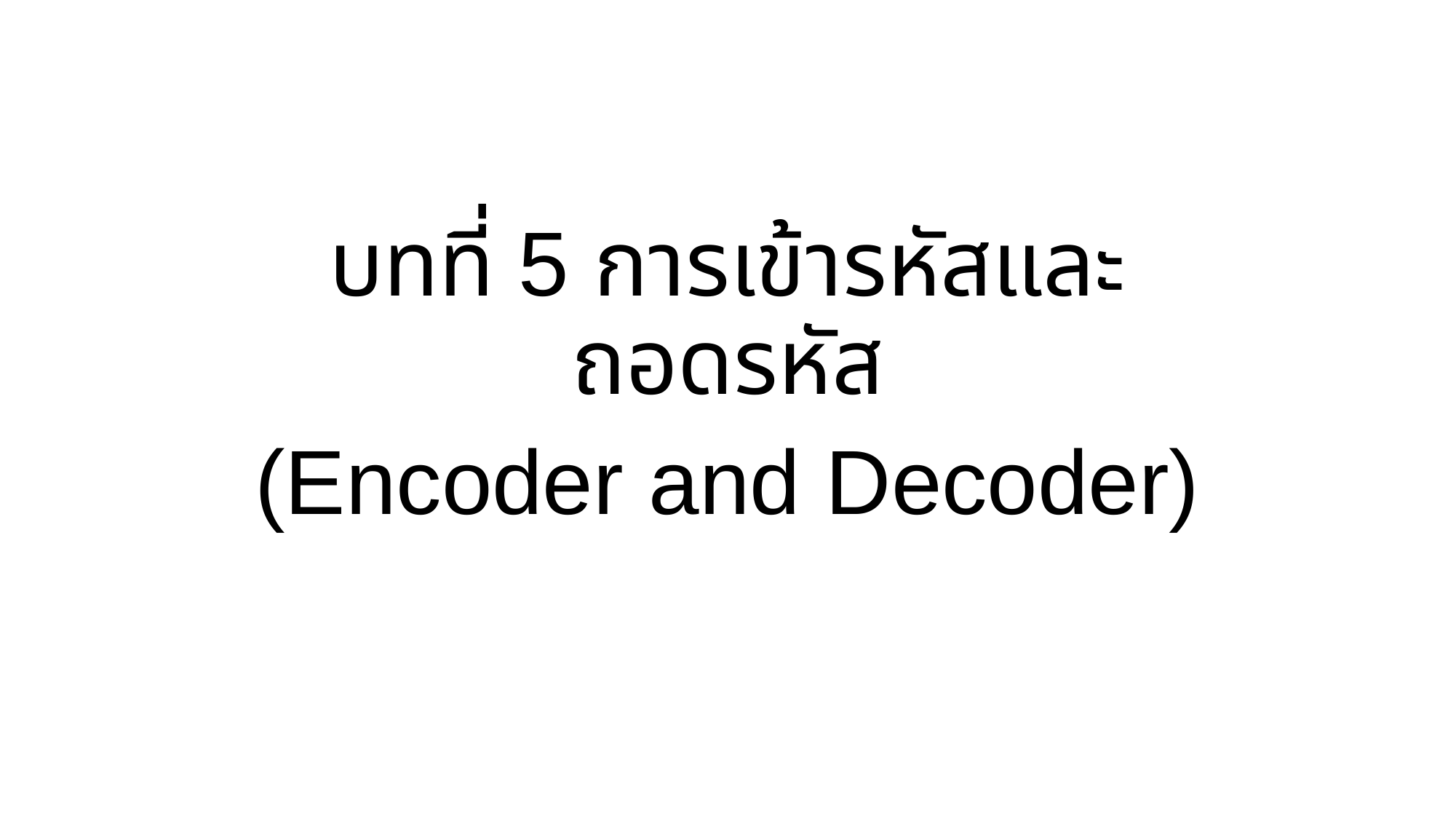

# บทที่ 5 การเข้ารหัสและถอดรหัส
(Encoder and Decoder)